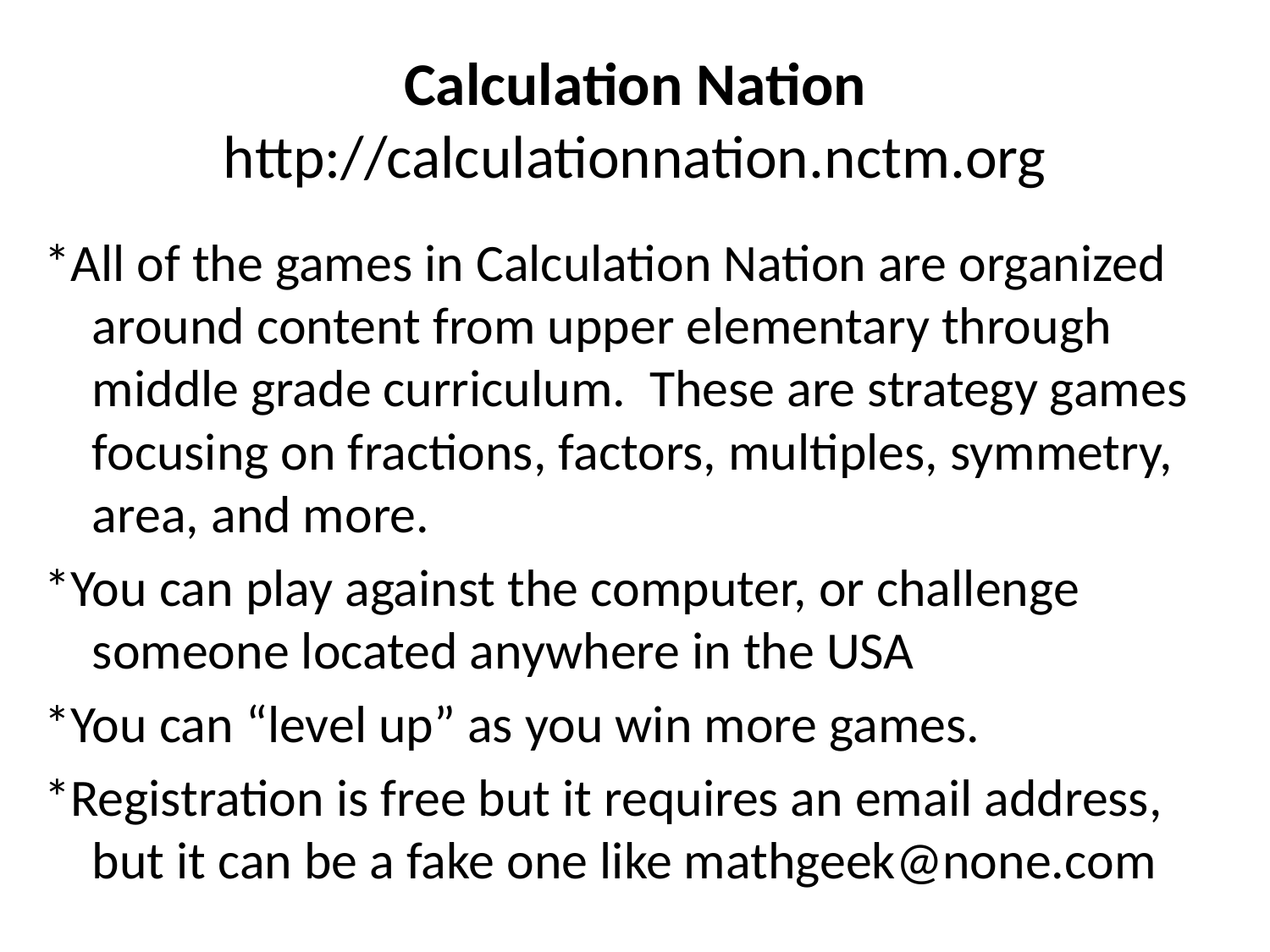

# Calculation Nation http://calculationnation.nctm.org
*All of the games in Calculation Nation are organized around content from upper elementary through middle grade curriculum.  These are strategy games focusing on fractions, factors, multiples, symmetry, area, and more.
*You can play against the computer, or challenge someone located anywhere in the USA
*You can “level up” as you win more games.
*Registration is free but it requires an email address, but it can be a fake one like mathgeek@none.com